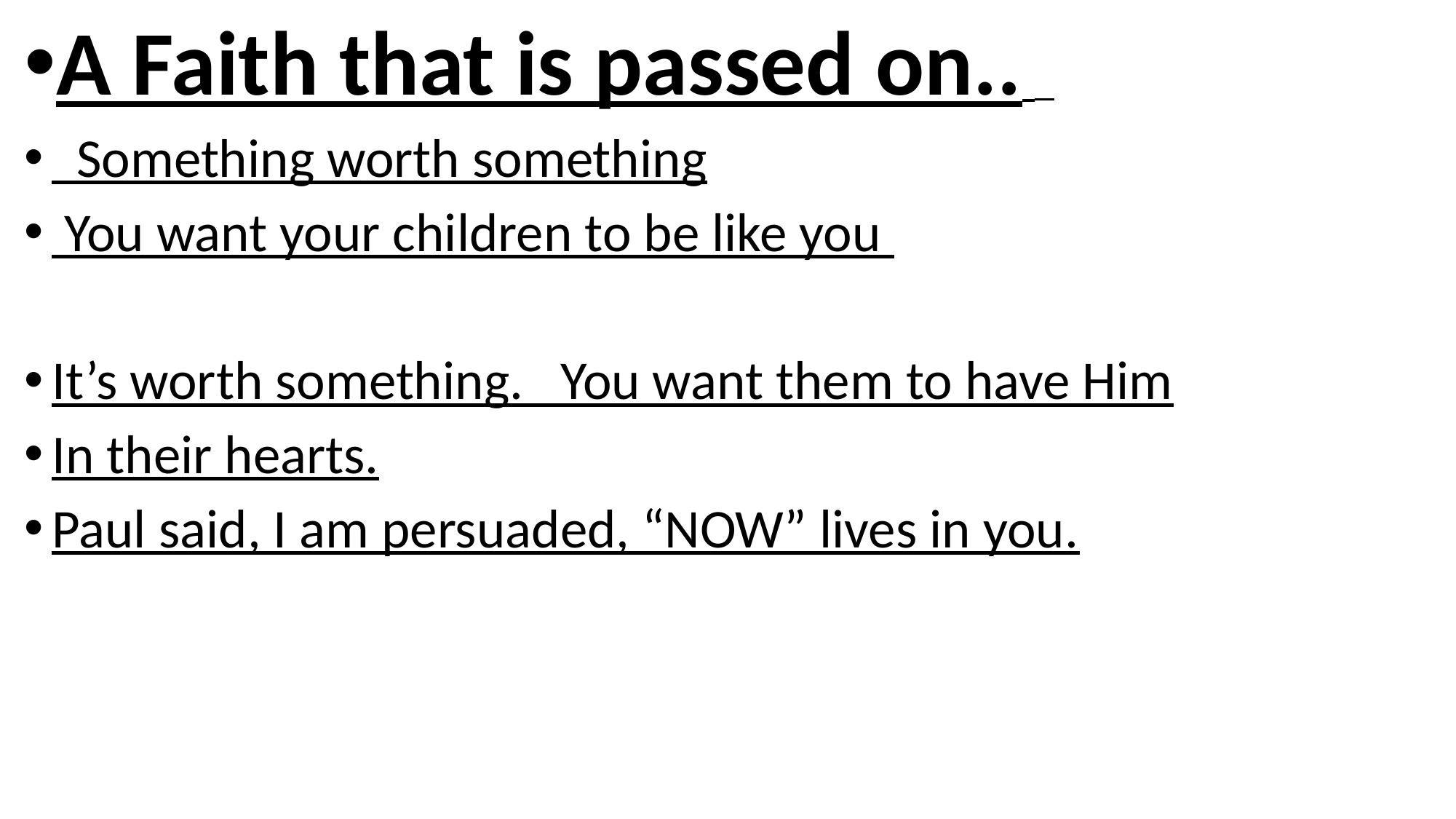

A Faith that is passed on..
  Something worth something
 You want your children to be like you

It’s worth something.   You want them to have Him
In their hearts.
Paul said, I am persuaded, “NOW” lives in you.